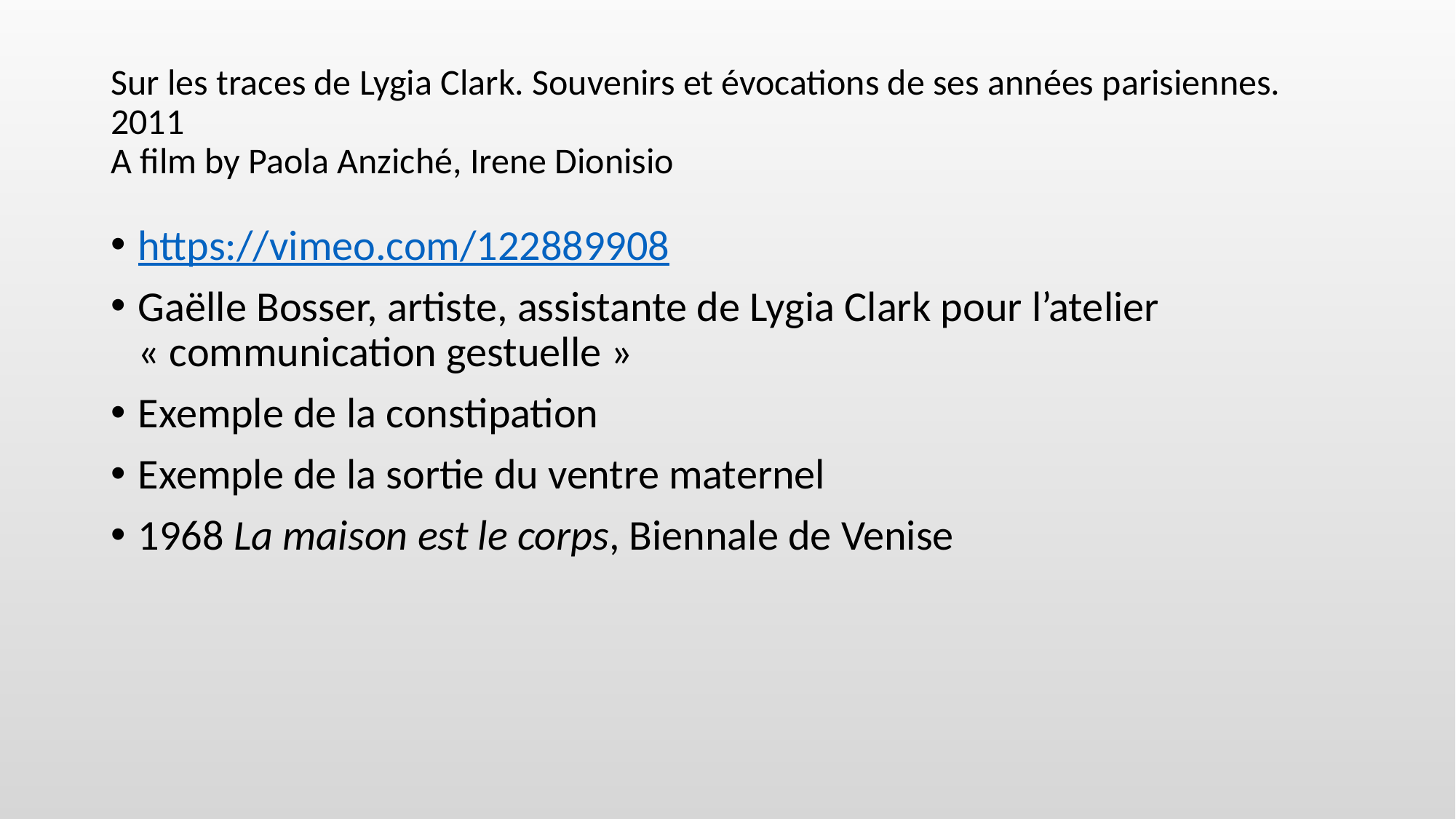

# Sur les traces de Lygia Clark. Souvenirs et évocations de ses années parisiennes. 2011 A film by Paola Anziché, Irene Dionisio
https://vimeo.com/122889908
Gaëlle Bosser, artiste, assistante de Lygia Clark pour l’atelier « communication gestuelle »
Exemple de la constipation
Exemple de la sortie du ventre maternel
1968 La maison est le corps, Biennale de Venise